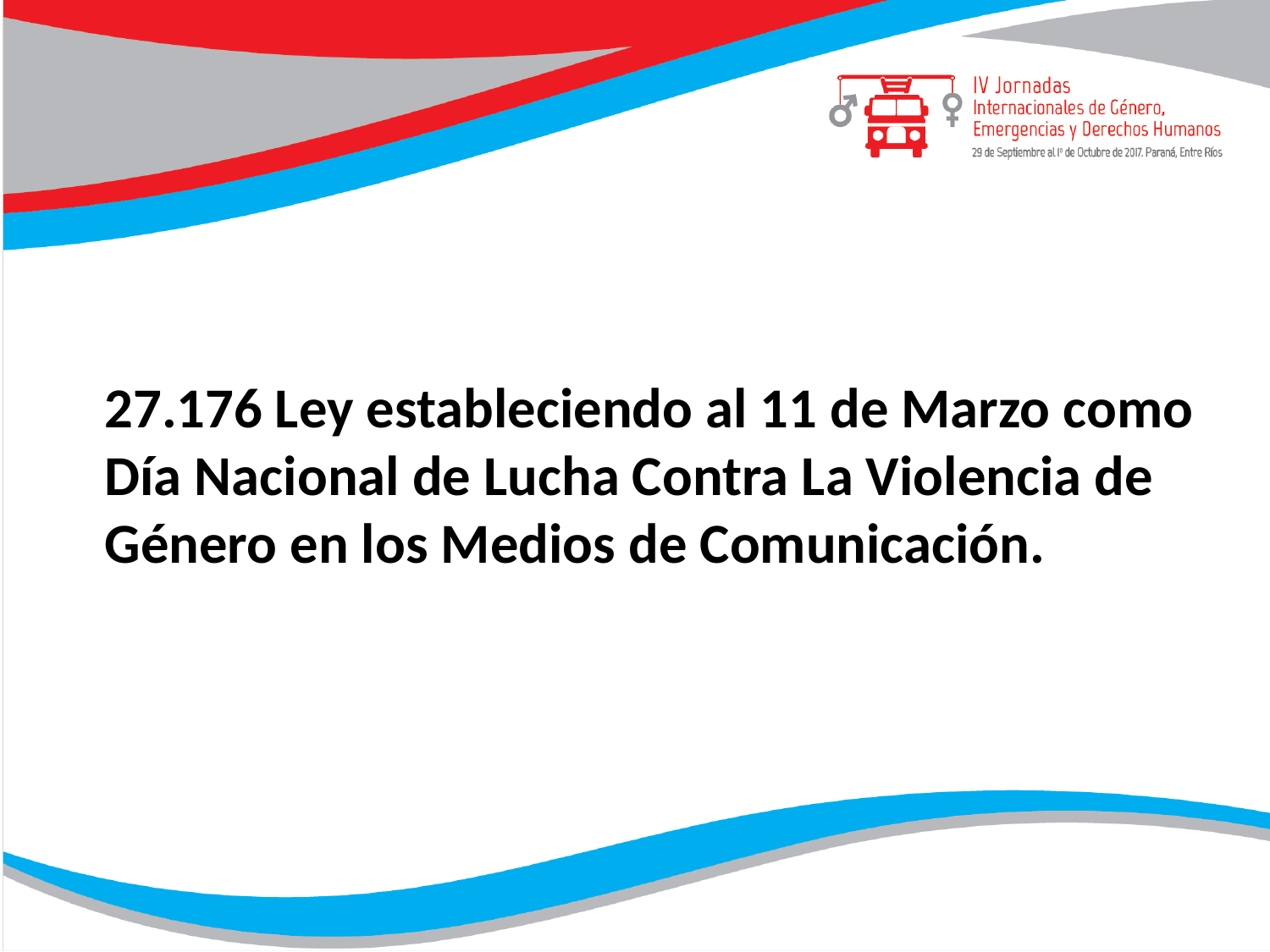

27.176 Ley estableciendo al 11 de Marzo como Día Nacional de Lucha Contra La Violencia de Género en los Medios de Comunicación.